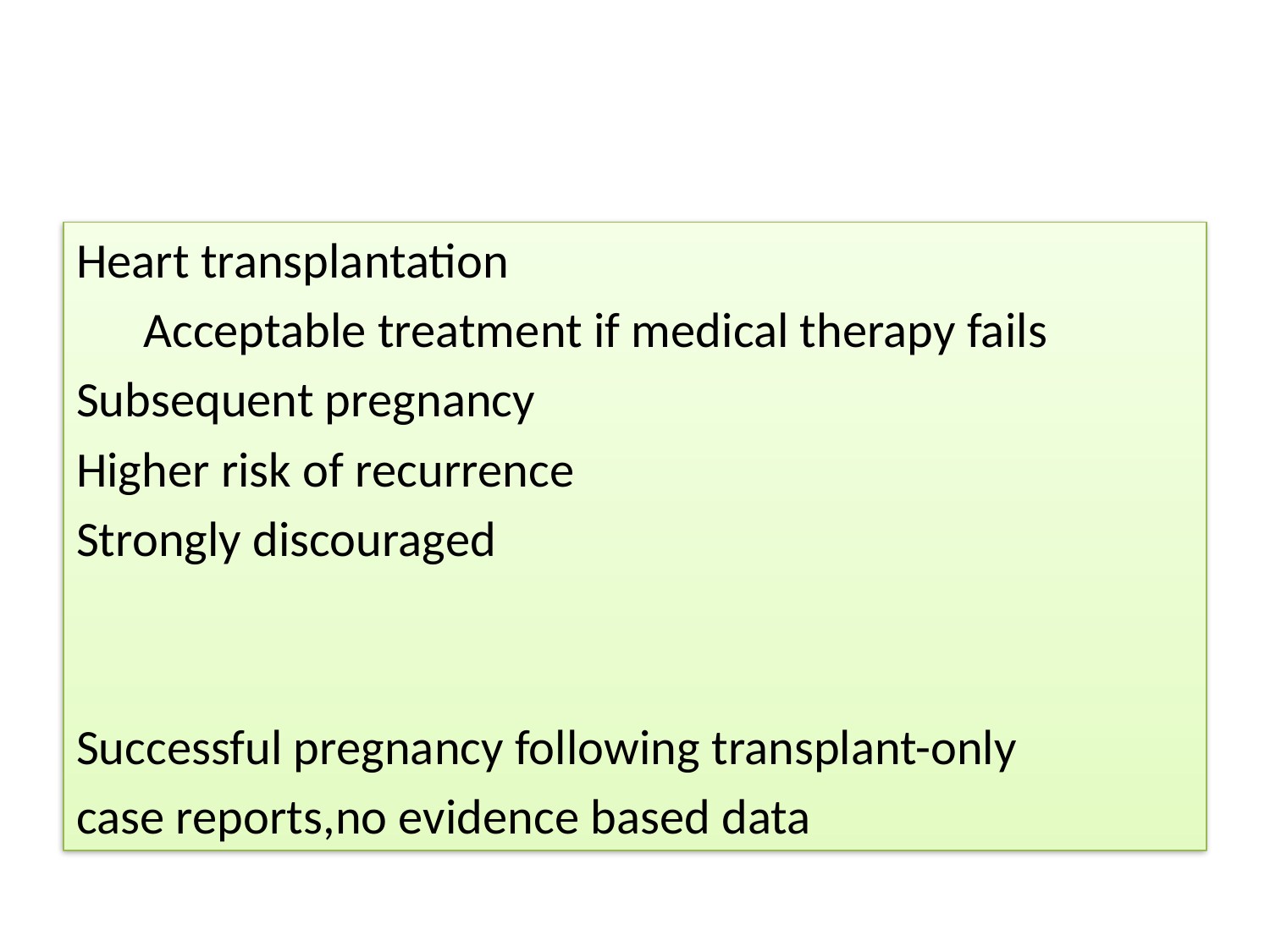

#
Heart transplantation
      Acceptable treatment if medical therapy fails
Subsequent pregnancy
Higher risk of recurrence
Strongly discouraged

Successful pregnancy following transplant-only
case reports,no evidence based data